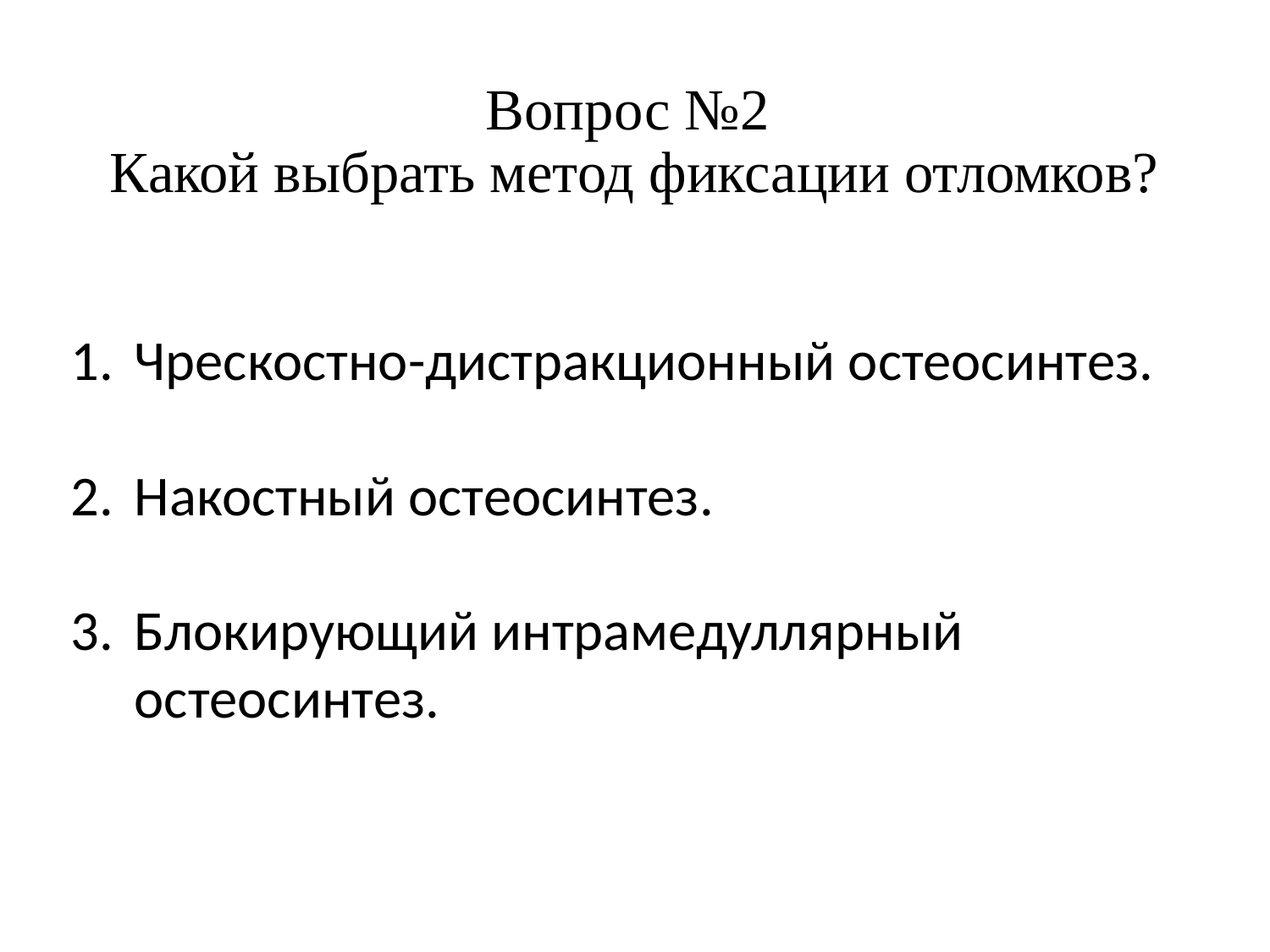

# Вопрос №2 Какой выбрать метод фиксации отломков?
Чрескостно-дистракционный остеосинтез.

Накостный остеосинтез.

Блокирующий интрамедуллярный остеосинтез.